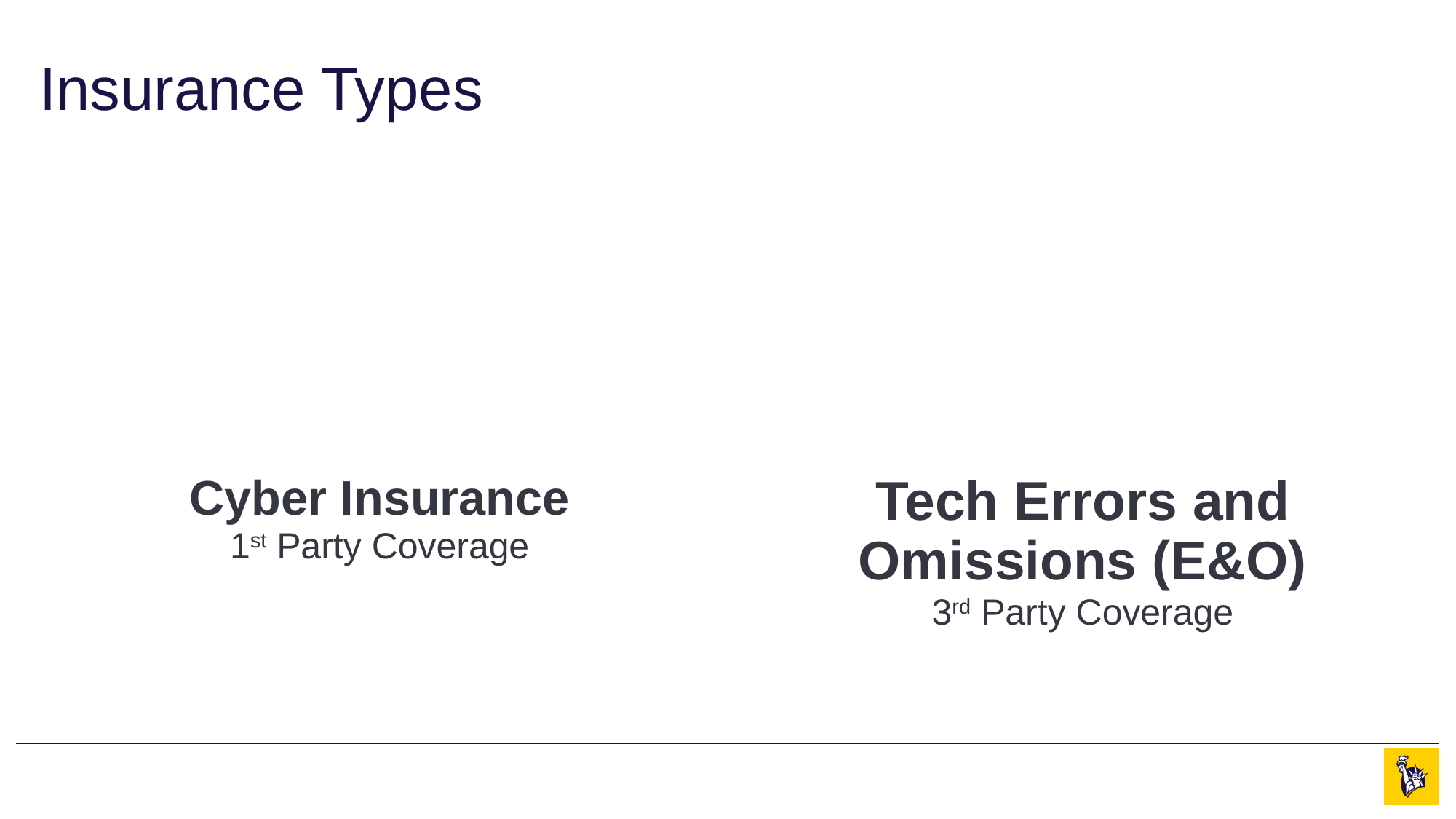

# Insurance Types

Cyber Insurance
Tech Errors and Omissions (E&O)
1st Party Coverage
3rd Party Coverage